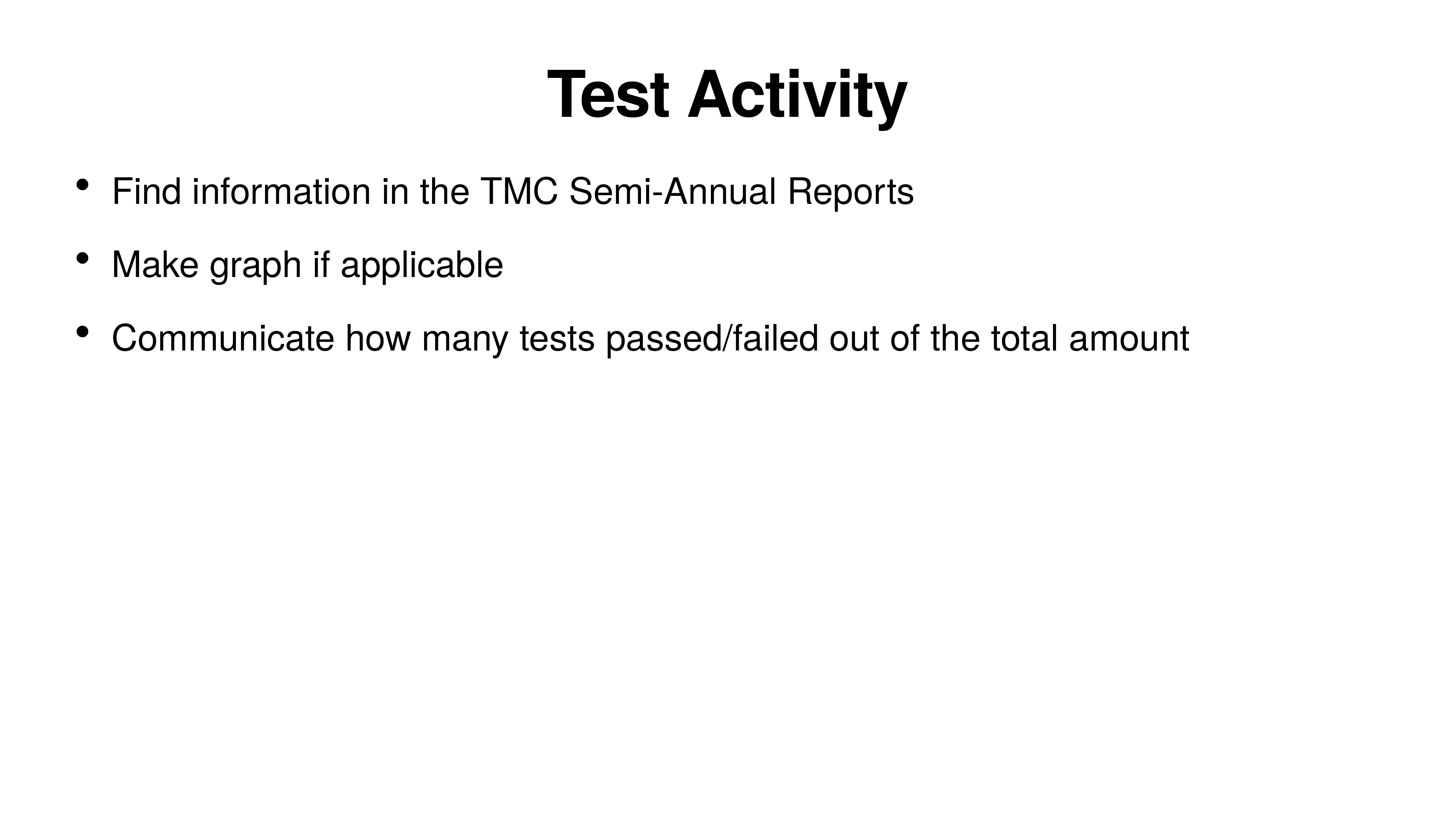

# Test Activity
Find information in the TMC Semi-Annual Reports
Make graph if applicable
Communicate how many tests passed/failed out of the total amount